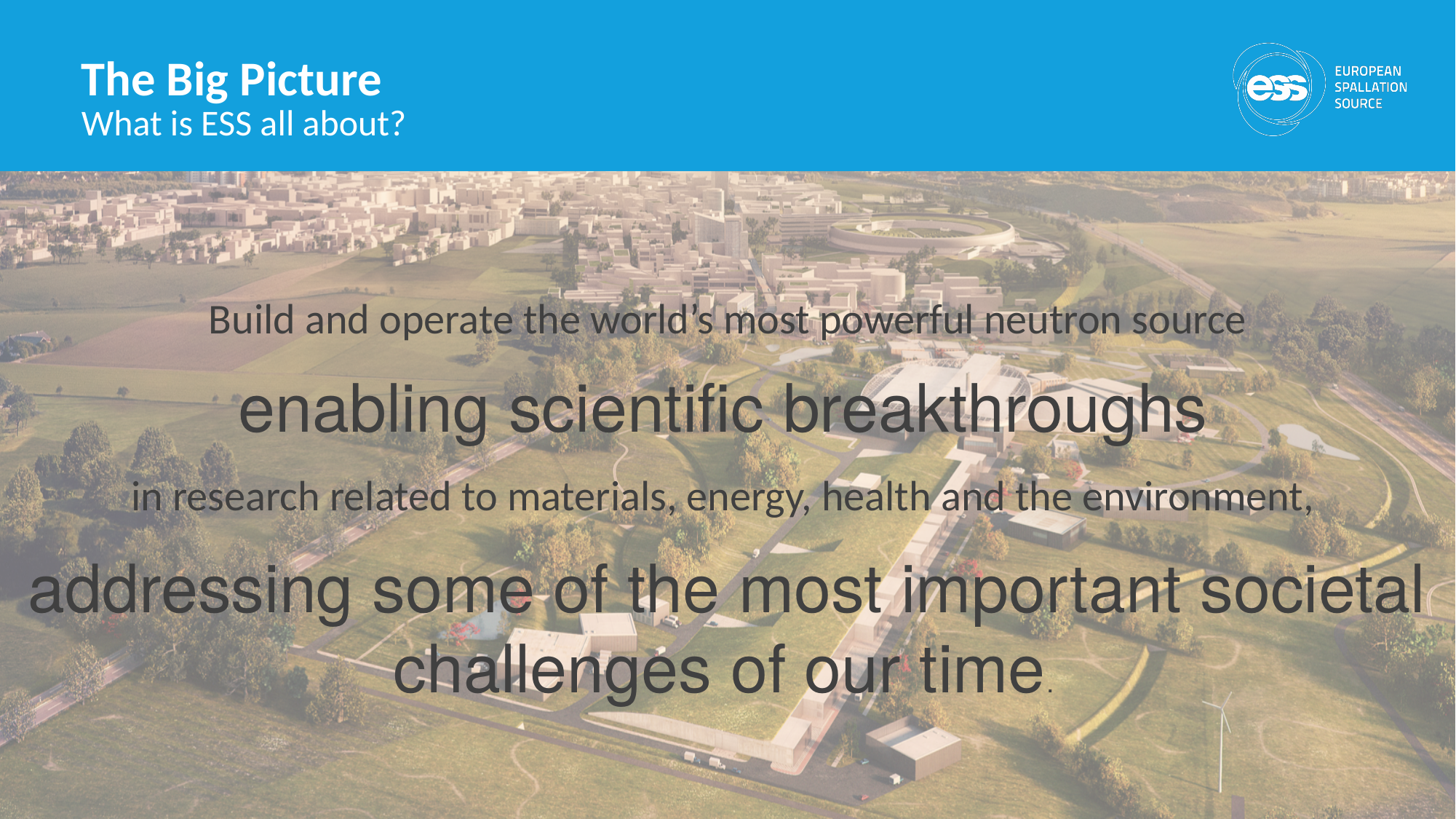

# The Big Picture
What is ESS all about?
Build and operate the world’s most powerful neutron source
enabling scientific breakthroughs

in research related to materials, energy, health and the environment,

addressing some of the most important societal challenges of our time.